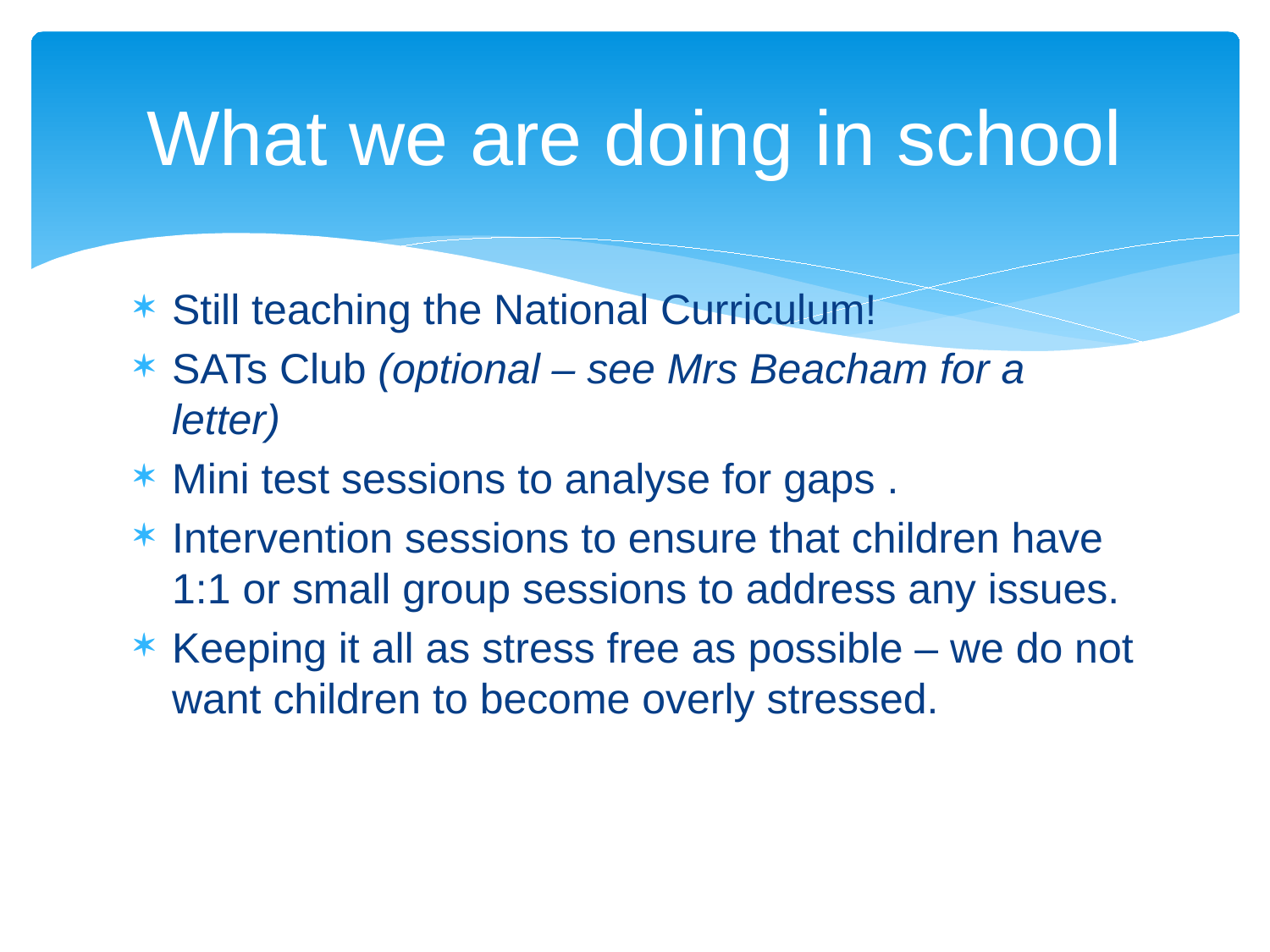

# What we are doing in school
Still teaching the National Curriculum!
SATs Club (optional – see Mrs Beacham for a letter)
Mini test sessions to analyse for gaps .
Intervention sessions to ensure that children have 1:1 or small group sessions to address any issues.
Keeping it all as stress free as possible – we do not want children to become overly stressed.